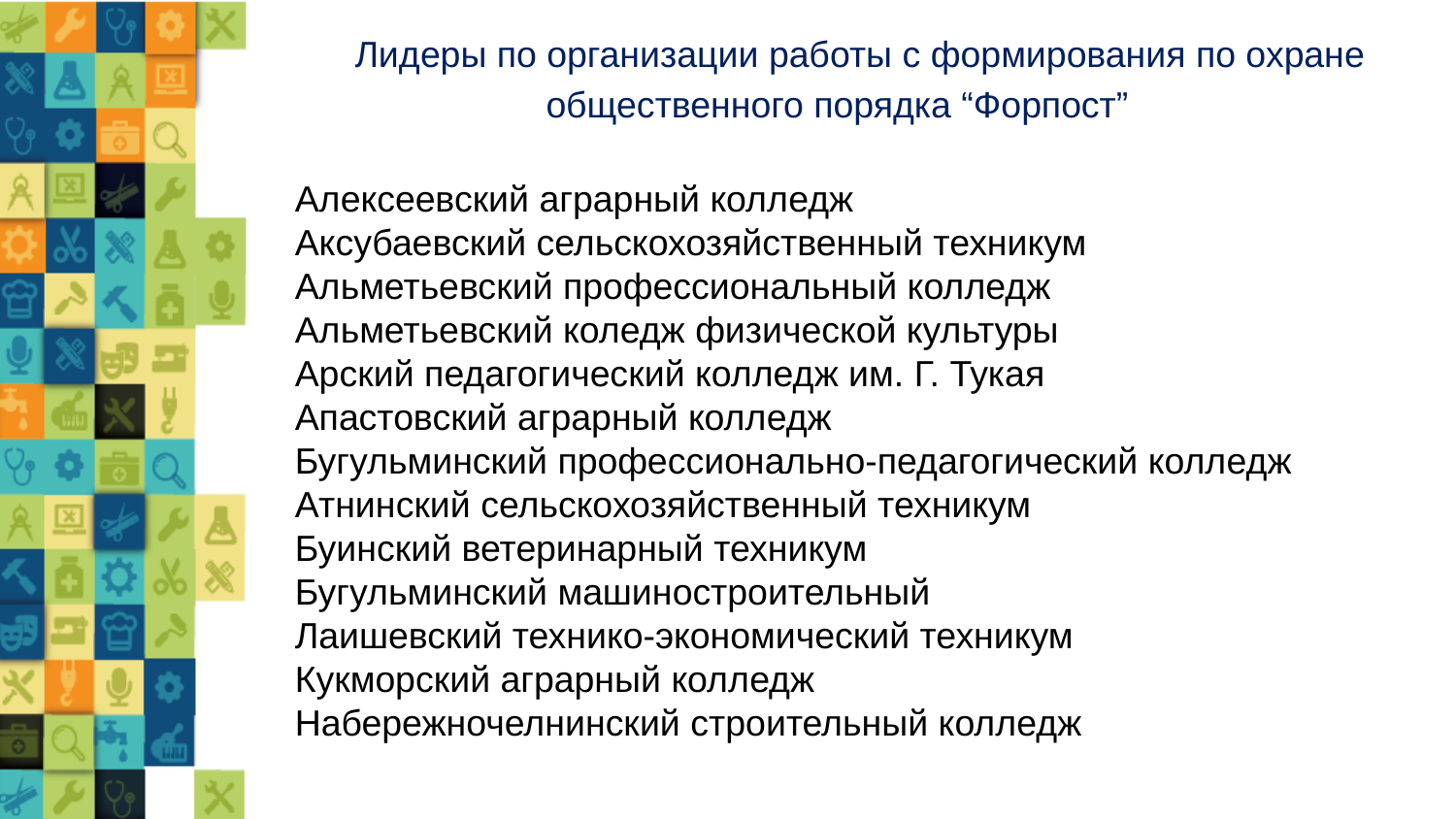

Лидеры по организации работы с формирования по охране общественного порядка “Форпост”

Алексеевский аграрный колледж
Аксубаевский сельскохозяйственный техникум
Альметьевский профессиональный колледж
Альметьевский коледж физической культуры
Арский педагогический колледж им. Г. Тукая
Апастовский аграрный колледж
Бугульминский профессионально-педагогический колледж
Атнинский сельскохозяйственный техникум
Буинский ветеринарный техникум
Бугульминский машиностроительный
Лаишевский технико-экономический техникум
Кукморский аграрный колледж
Набережночелнинский строительный колледж